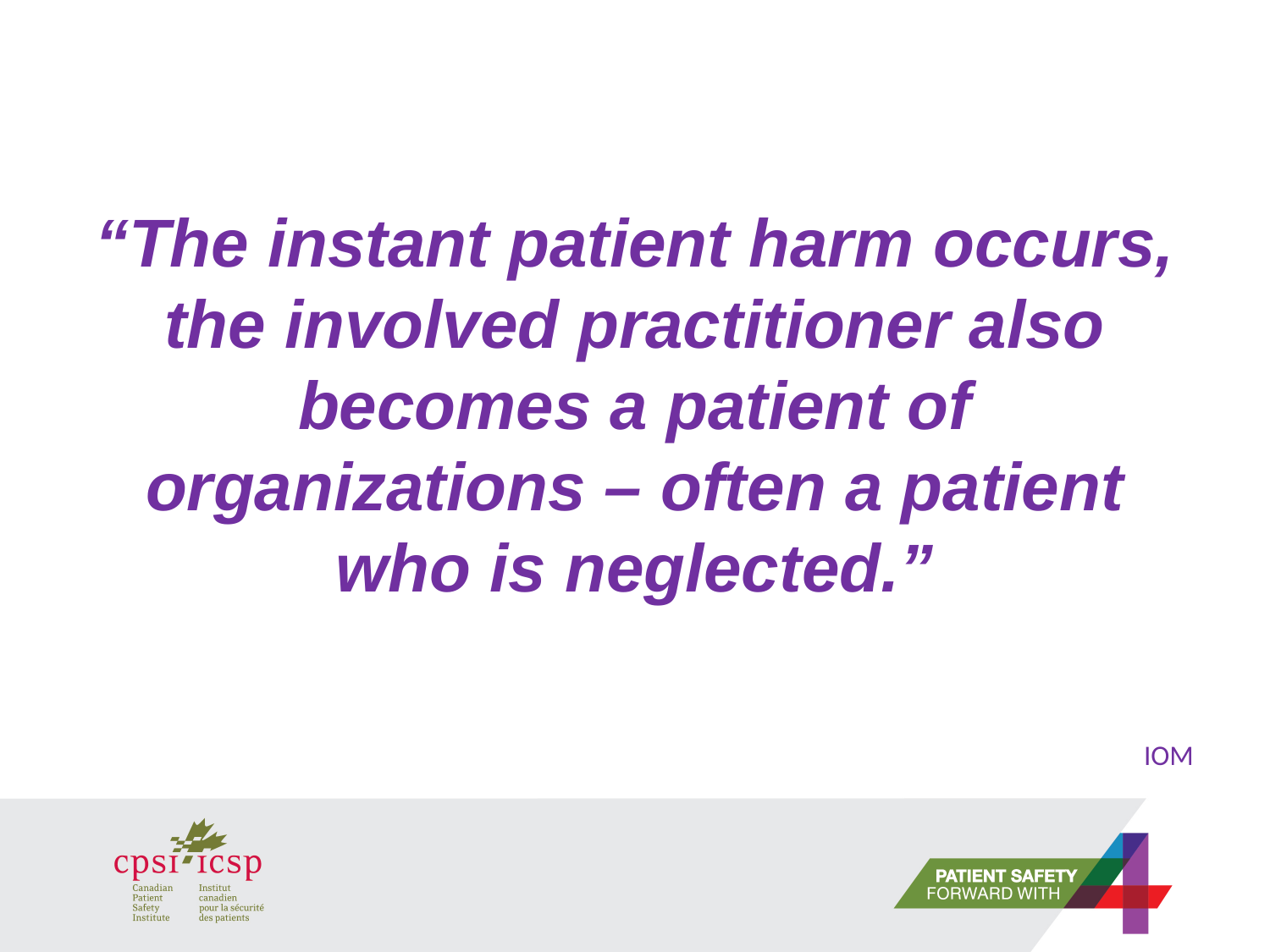

“The instant patient harm occurs, the involved practitioner also becomes a patient of organizations – often a patient who is neglected.”

IOM